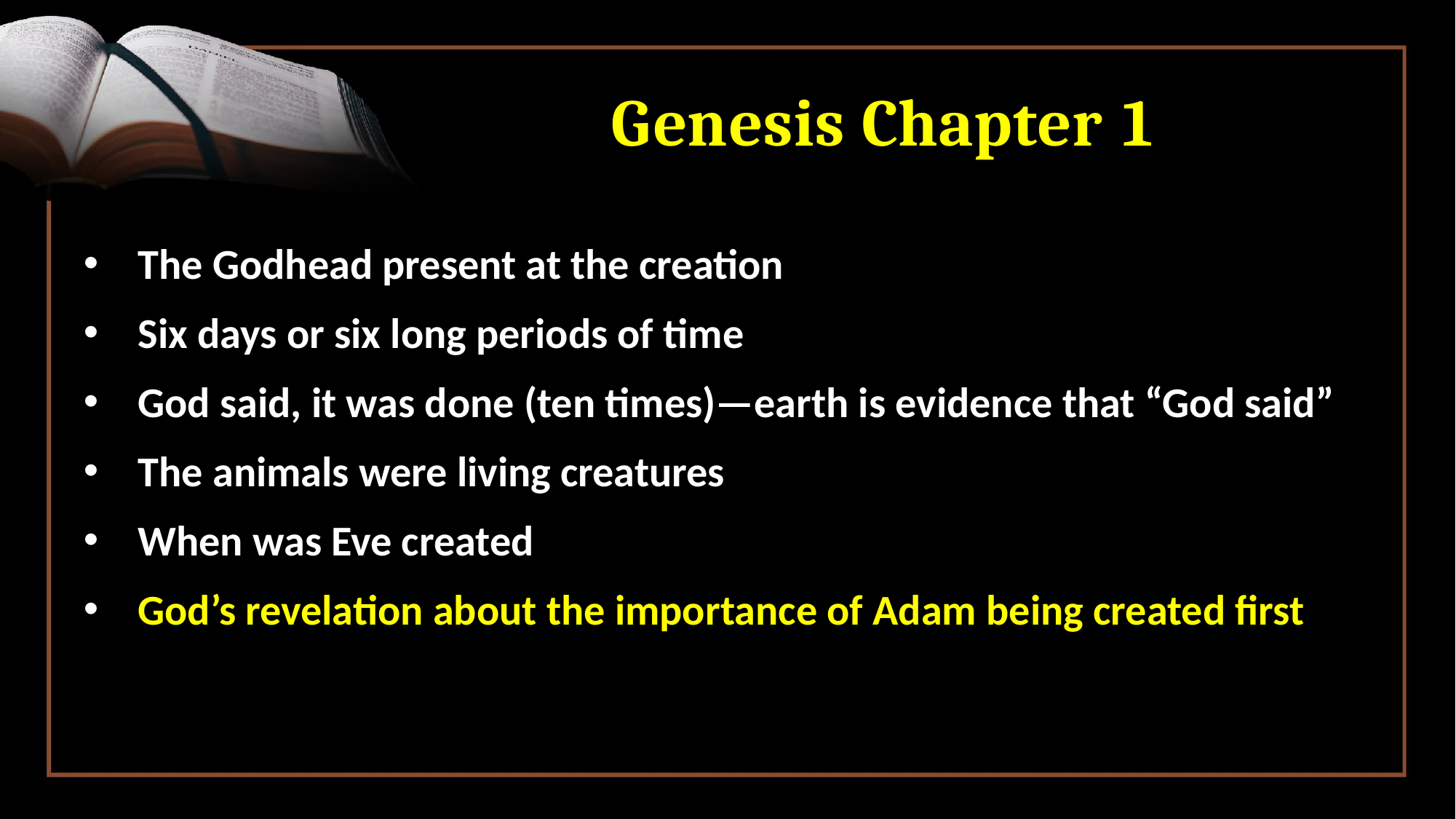

# Genesis Chapter 1

The Godhead present at the creation
Six days or six long periods of time
God said, it was done (ten times)—earth is evidence that “God said”
The animals were living creatures
When was Eve created
God’s revelation about the importance of Adam being created first